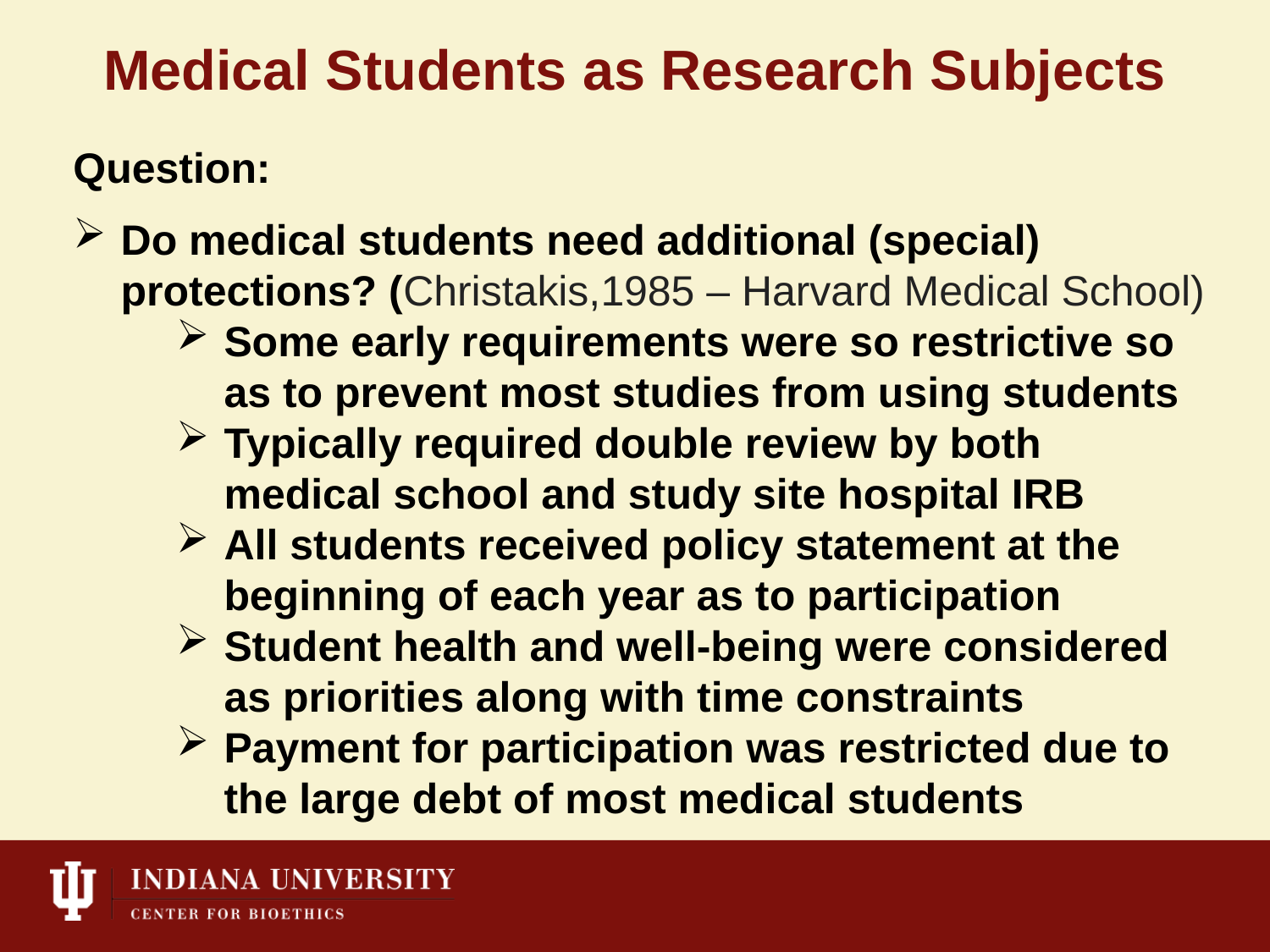

# Medical Students as Research Subjects
Question:

Do medical students need additional (special) protections? (Christakis,1985 – Harvard Medical School)
Some early requirements were so restrictive so as to prevent most studies from using students
Typically required double review by both medical school and study site hospital IRB
All students received policy statement at the beginning of each year as to participation
Student health and well-being were considered as priorities along with time constraints
Payment for participation was restricted due to the large debt of most medical students